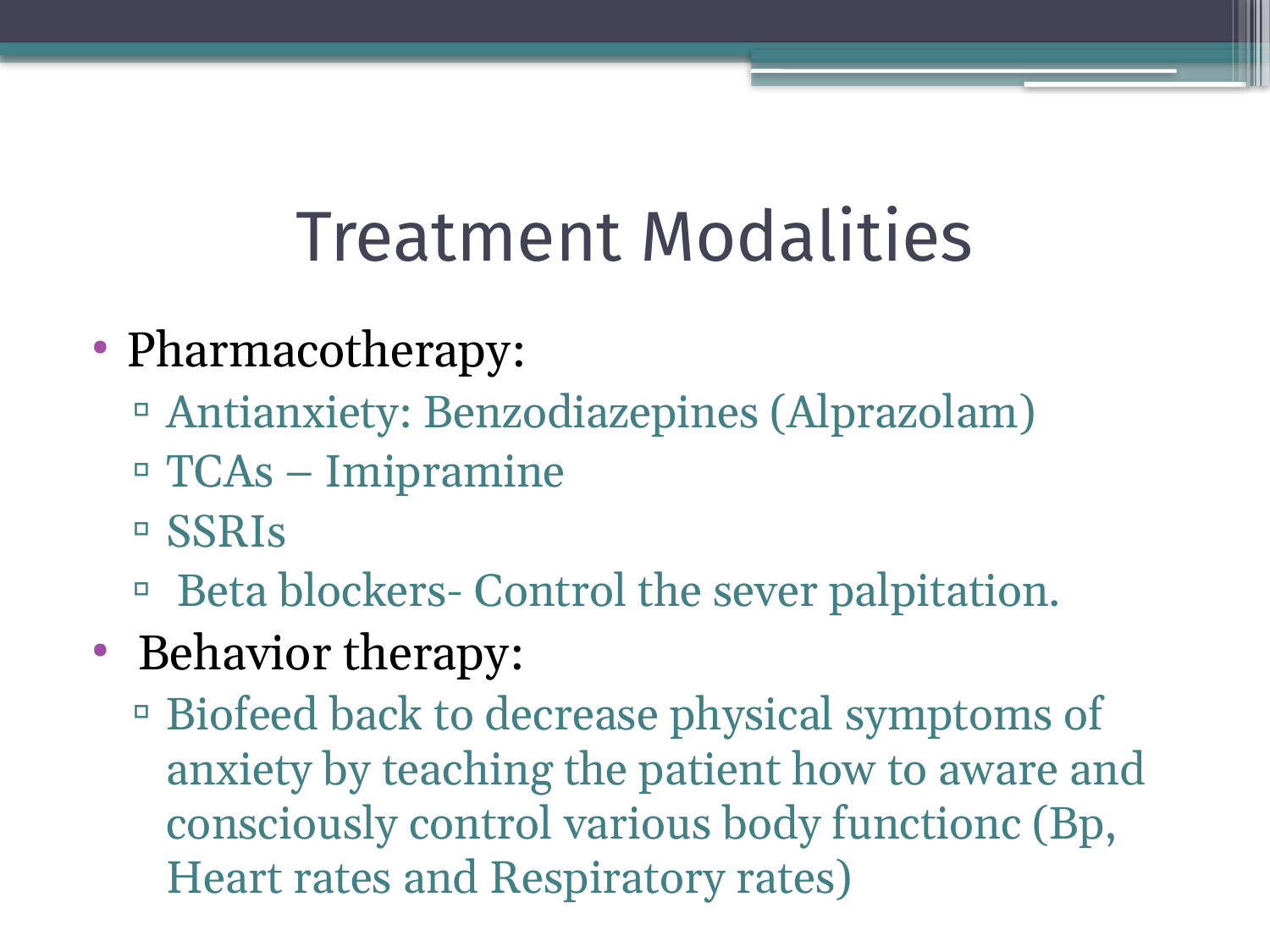

# Treatment Modalities
Pharmacotherapy:
Antianxiety: Benzodiazepines (Alprazolam)
TCAs – Imipramine
SSRIs
 Beta blockers- Control the sever palpitation.
 Behavior therapy:
Biofeed back to decrease physical symptoms of anxiety by teaching the patient how to aware and consciously control various body functionc (Bp, Heart rates and Respiratory rates)